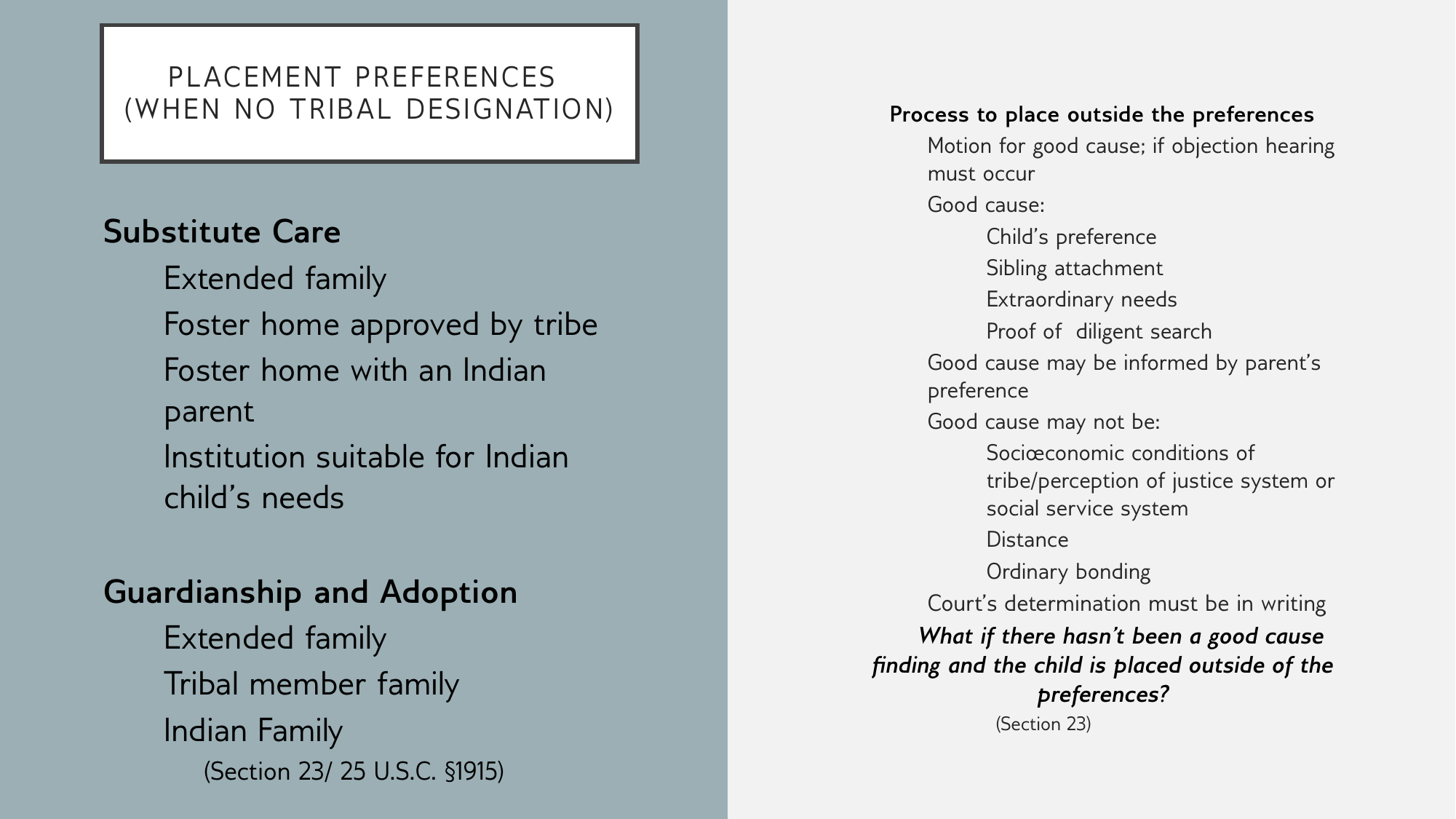

# Placement Preferences (when no tribal designation)
Process to place outside the preferences
Motion for good cause; if objection hearing must occur
Good cause:
Child’s preference
Sibling attachment
Extraordinary needs
Proof of  diligent search
Good cause may be informed by parent’s preference
Good cause may not be:
Socioeconomic conditions of tribe/perception of justice system or social service system
Distance
Ordinary bonding
Court’s determination must be in writing
     What if there hasn’t been a good cause finding and the child is placed outside of the preferences?
		(Section 23)

Substitute Care
Extended family
Foster home approved by tribe
Foster home with an Indian parent
Institution suitable for Indian child’s needs

Guardianship and Adoption
Extended family
Tribal member family
Indian Family
	(Section 23/ 25 U.S.C. §1915)